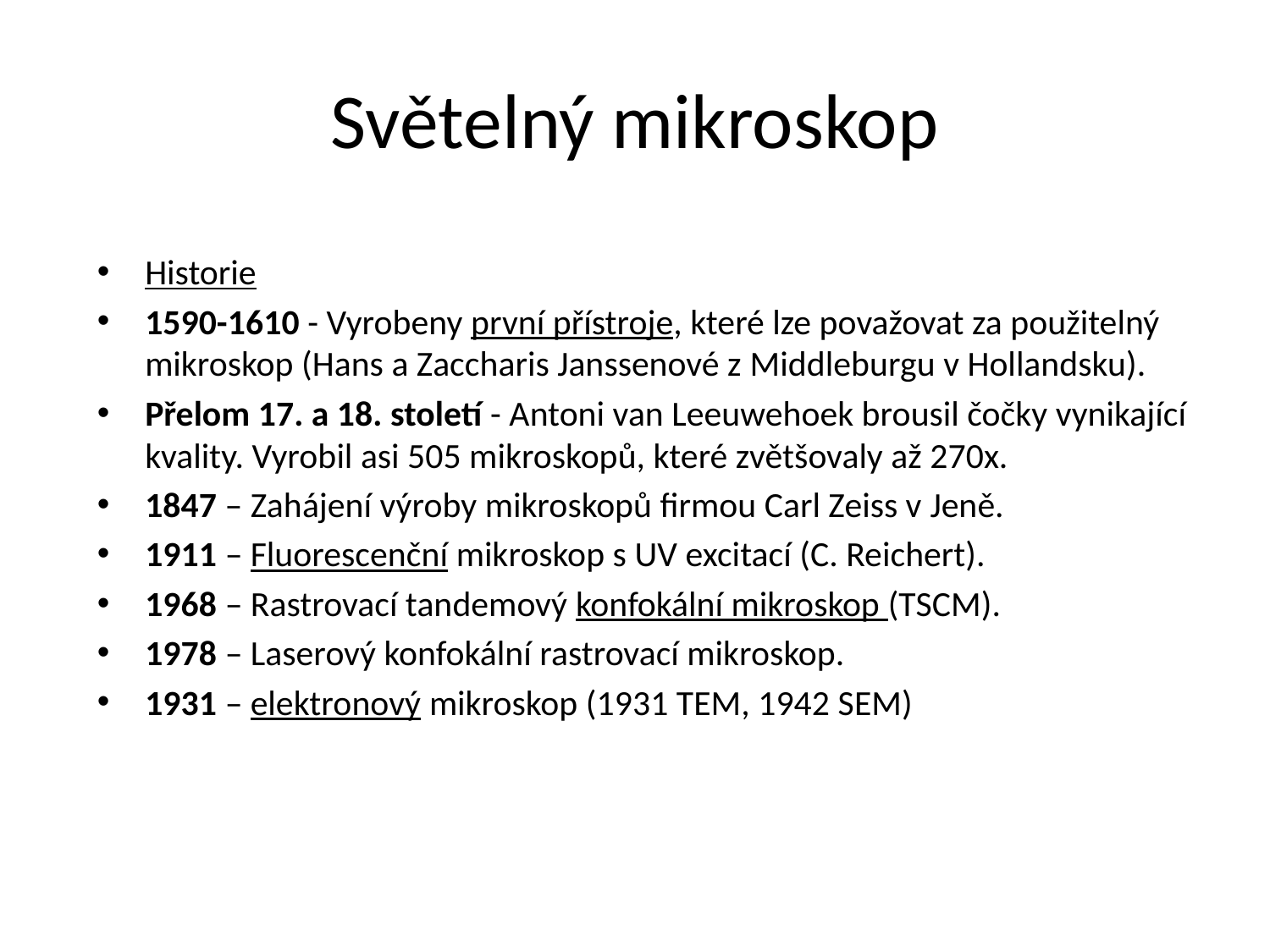

# Světelný mikroskop
Historie
1590-1610 - Vyrobeny první přístroje, které lze považovat za použitelný mikroskop (Hans a Zaccharis Janssenové z Middleburgu v Hollandsku).
Přelom 17. a 18. století - Antoni van Leeuwehoek brousil čočky vynikající kvality. Vyrobil asi 505 mikroskopů, které zvětšovaly až 270x.
1847 – Zahájení výroby mikroskopů firmou Carl Zeiss v Jeně.
1911 – Fluorescenční mikroskop s UV excitací (C. Reichert).
1968 – Rastrovací tandemový konfokální mikroskop (TSCM).
1978 – Laserový konfokální rastrovací mikroskop.
1931 – elektronový mikroskop (1931 TEM, 1942 SEM)